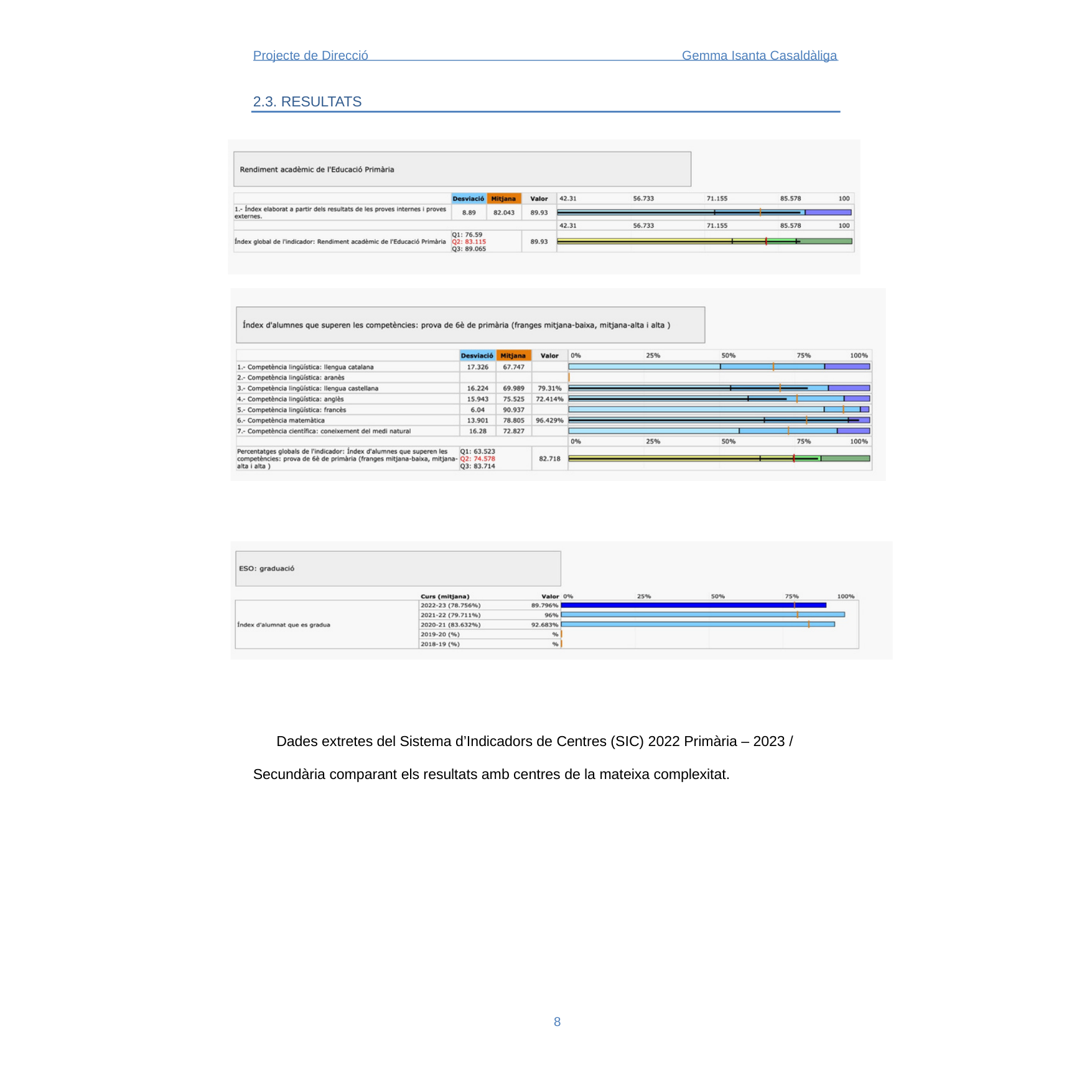

Projecte de Direcció
Gemma Isanta Casaldàliga

2.3. RESULTATS

Dades extretes del Sistema d’Indicadors de Centres (SIC) 2022 Primària – 2023 /
Secundària comparant els resultats amb centres de la mateixa complexitat.
8